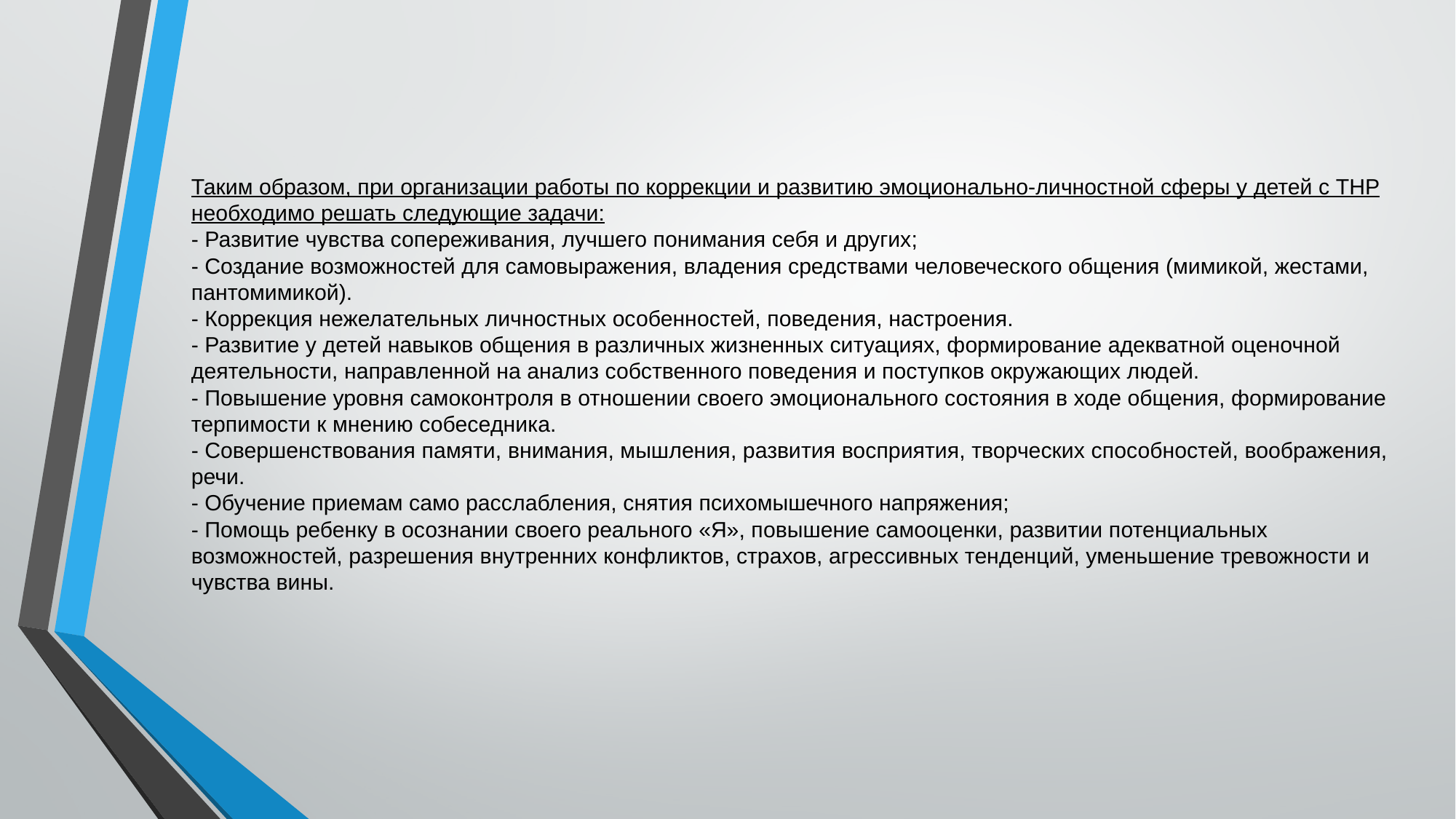

# Таким образом, при организации работы по коррекции и развитию эмоционально-личностной сферы у детей с ТНР необходимо решать следующие задачи: - Развитие чувства сопереживания, лучшего понимания себя и других; - Создание возможностей для самовыражения, владения средствами человеческого общения (мимикой, жестами, пантомимикой). - Коррекция нежелательных личностных особенностей, поведения, настроения. - Развитие у детей навыков общения в различных жизненных ситуациях, формирование адекватной оценочной деятельности, направленной на анализ собственного поведения и поступков окружающих людей. - Повышение уровня самоконтроля в отношении своего эмоционального состояния в ходе общения, формирование терпимости к мнению собеседника. - Совершенствования памяти, внимания, мышления, развития восприятия, творческих способностей, воображения, речи. - Обучение приемам само расслабления, снятия психомышечного напряжения; - Помощь ребенку в осознании своего реального «Я», повышение самооценки, развитии потенциальных возможностей, разрешения внутренних конфликтов, страхов, агрессивных тенденций, уменьшение тревожности и чувства вины.